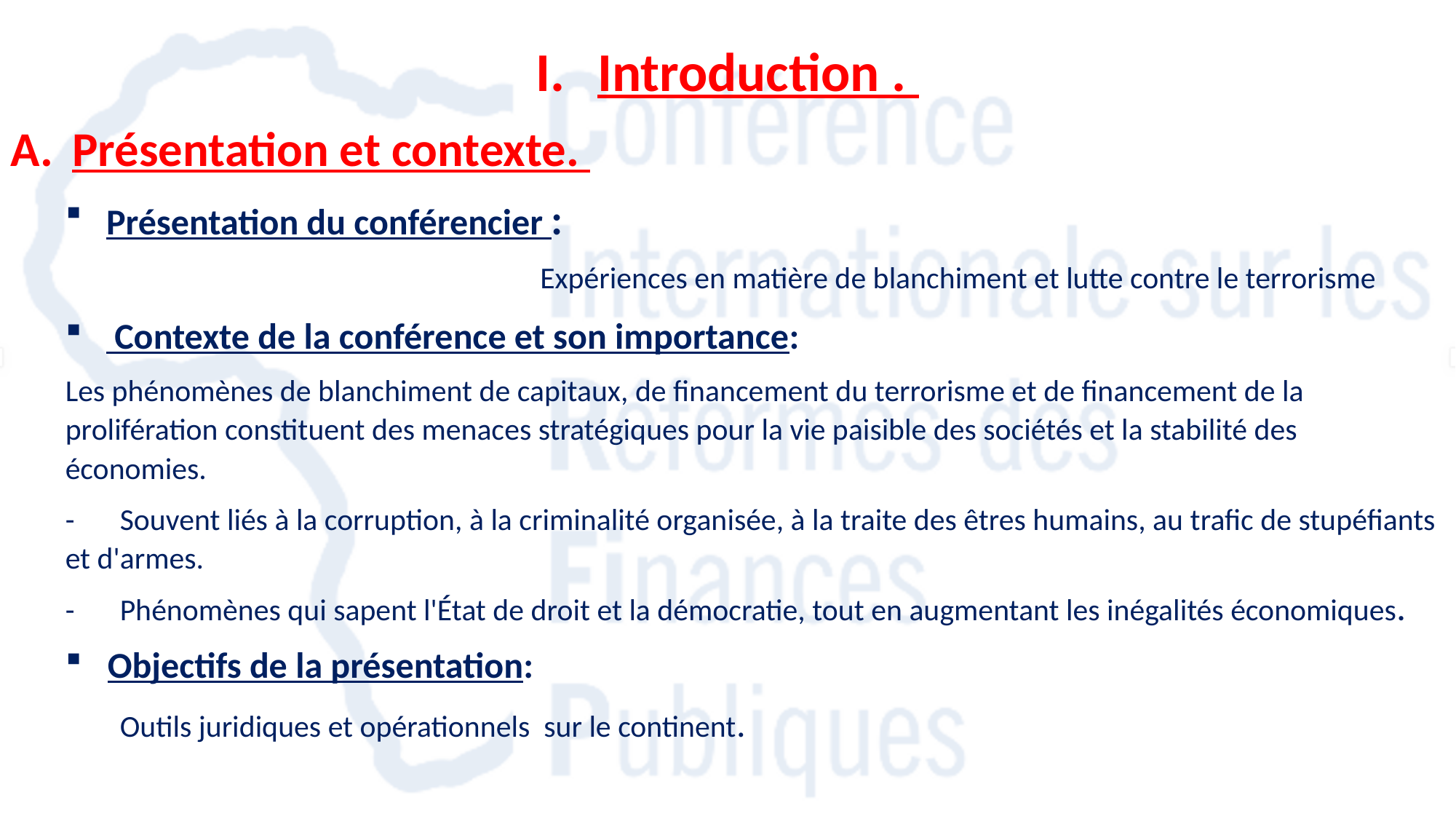

Introduction .
Présentation et contexte.
Présentation du conférencier :                                                                                                                                         Expériences en matière de blanchiment et lutte contre le terrorisme
 Contexte de la conférence et son importance:
Les phénomènes de blanchiment de capitaux, de financement du terrorisme et de financement de la prolifération constituent des menaces stratégiques pour la vie paisible des sociétés et la stabilité des économies.
-	Souvent liés à la corruption, à la criminalité organisée, à la traite des êtres humains, au trafic de stupéfiants et d'armes.
-	Phénomènes qui sapent l'État de droit et la démocratie, tout en augmentant les inégalités économiques.
 Objectifs de la présentation:
	Outils juridiques et opérationnels  sur le continent.